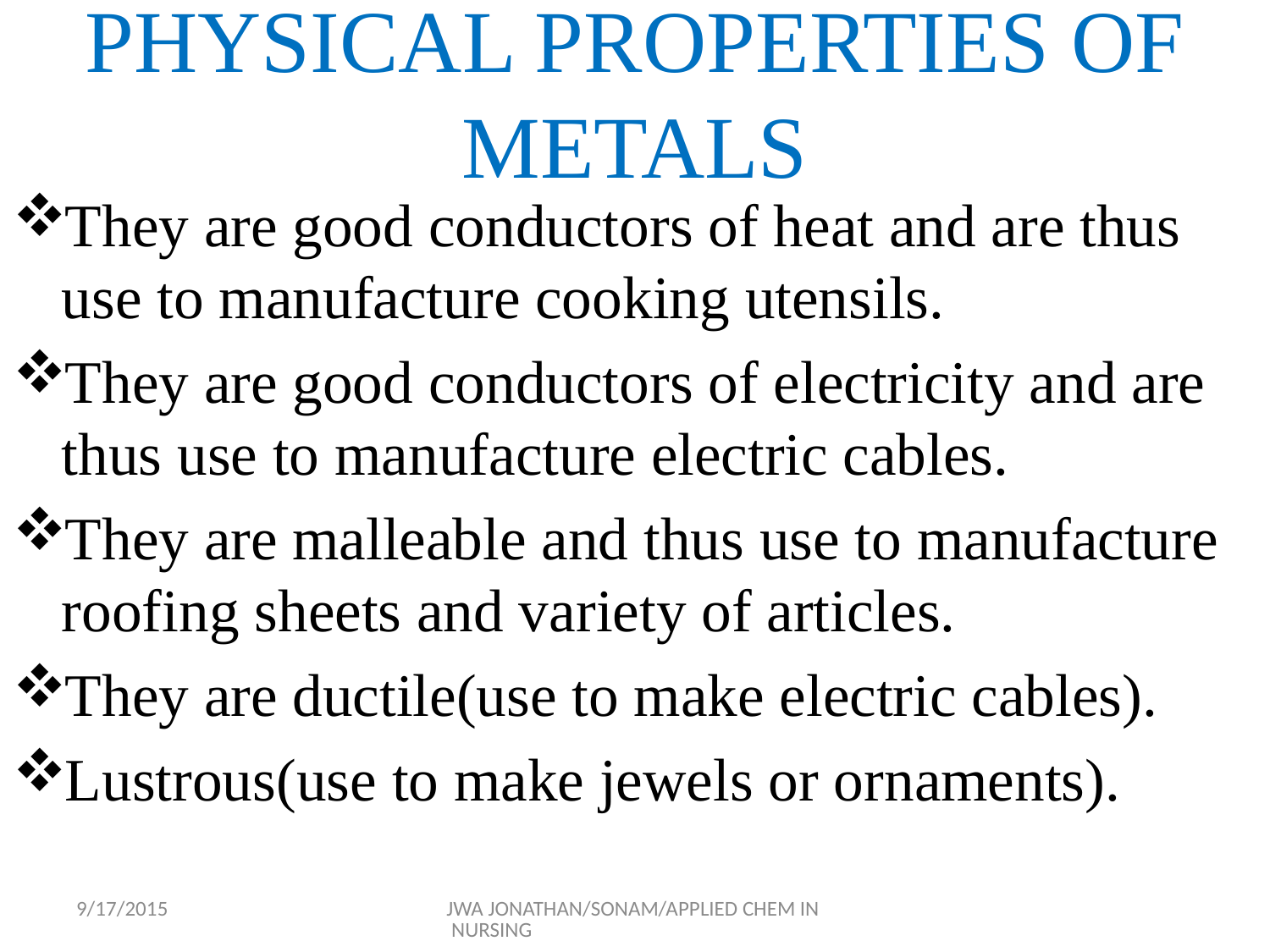

# PHYSICAL PROPERTIES OF METALS
They are good conductors of heat and are thus use to manufacture cooking utensils.
They are good conductors of electricity and are thus use to manufacture electric cables.
They are malleable and thus use to manufacture roofing sheets and variety of articles.
They are ductile(use to make electric cables).
Lustrous(use to make jewels or ornaments).
9/17/2015
JWA JONATHAN/SONAM/APPLIED CHEM IN NURSING